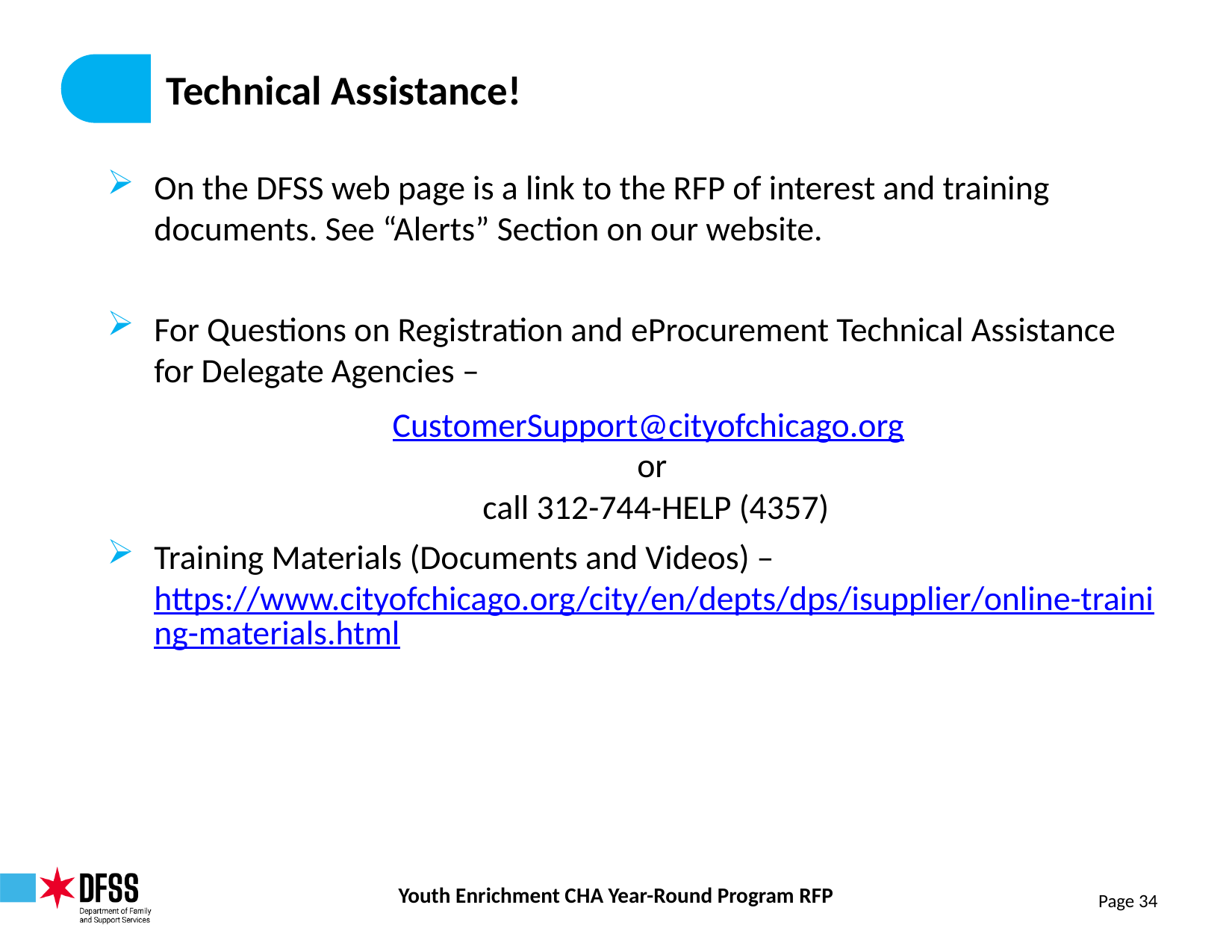

# Technical Assistance!
On the DFSS web page is a link to the RFP of interest and training documents. See “Alerts” Section on our website.

For Questions on Registration and eProcurement Technical Assistance for Delegate Agencies –
CustomerSupport@cityofchicago.org 
or
call 312-744-HELP (4357)
Training Materials (Documents and Videos) – https://www.cityofchicago.org/city/en/depts/dps/isupplier/online-training-materials.html

Youth Enrichment CHA Year-Round Program RFP
Page 34